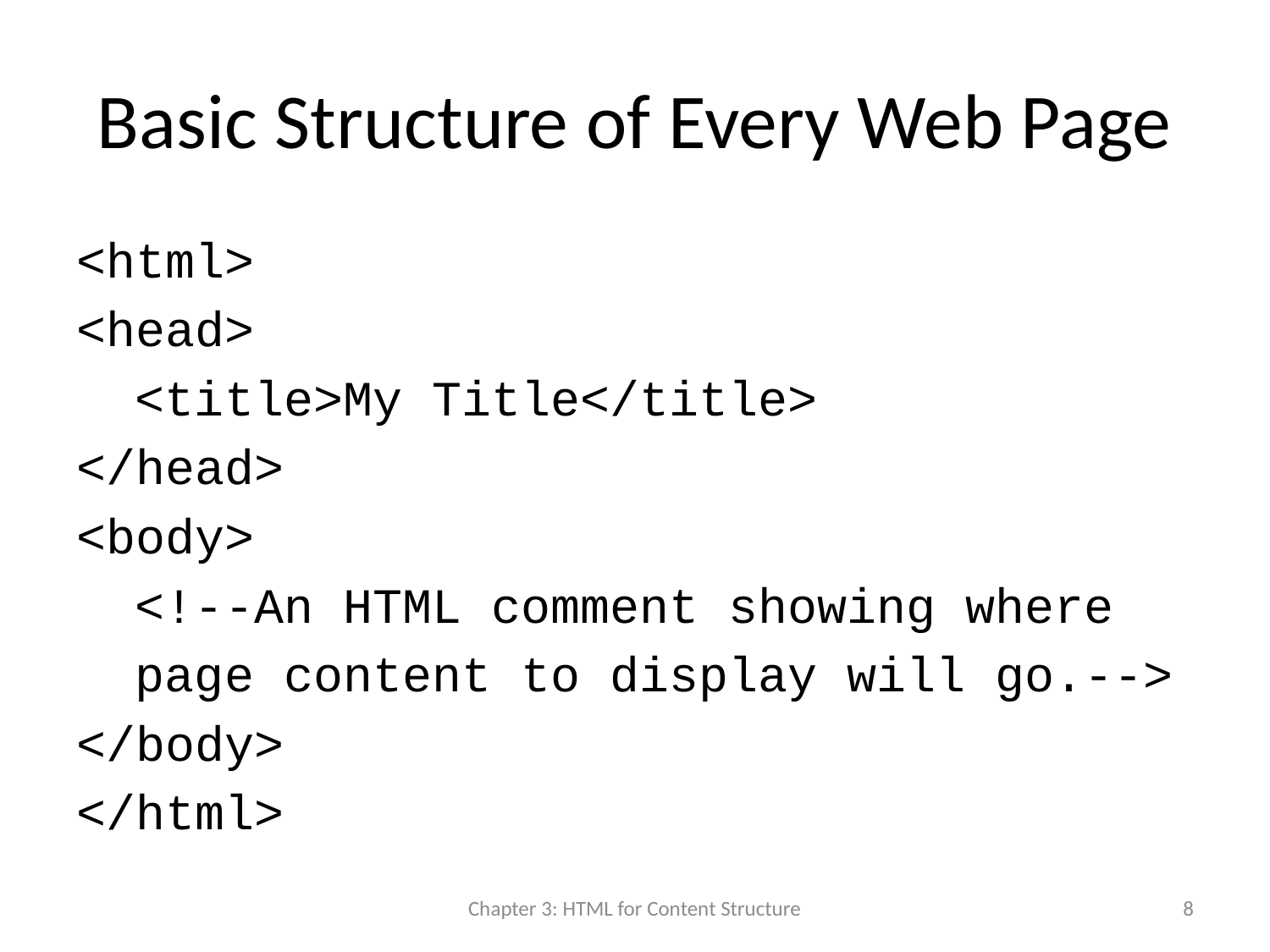

# Basic Structure of Every Web Page
<html>
<head>
  <title>My Title</title>
</head>
<body>
  <!--An HTML comment showing where
  page content to display will go.-->
</body>
</html>
Chapter 3: HTML for Content Structure
8